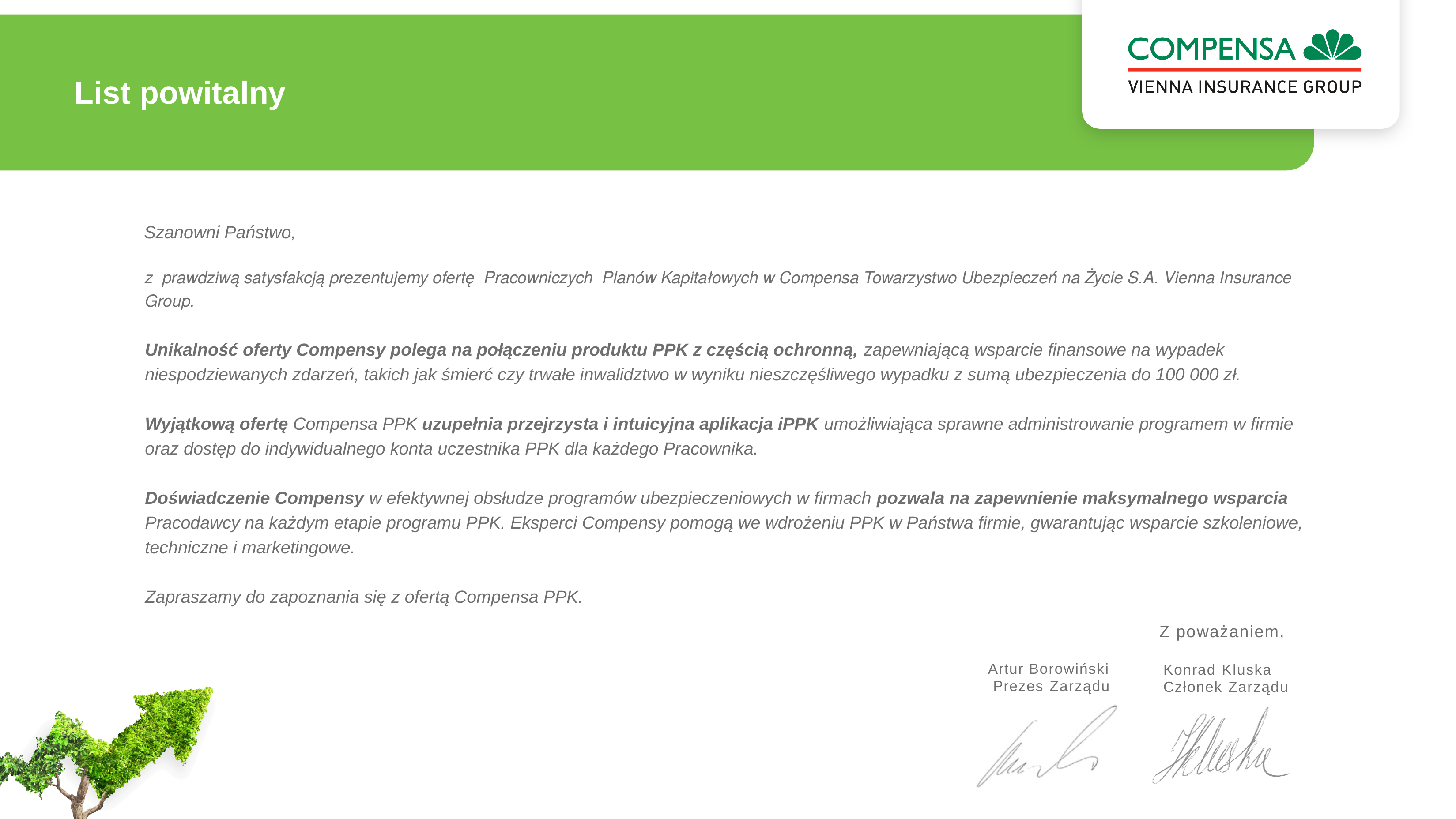

# List powitalny
Szanowni Państwo,

z  prawdziwą satysfakcją prezentujemy ofertę  Pracowniczych  Planów Kapitałowych w Compensa Towarzystwo Ubezpieczeń na Życie S.A. Vienna Insurance Group.

Unikalność oferty Compensy polega na połączeniu produktu PPK z częścią ochronną, zapewniającą wsparcie finansowe na wypadek niespodziewanych zdarzeń, takich jak śmierć czy trwałe inwalidztwo w wyniku nieszczęśliwego wypadku z sumą ubezpieczenia do 100 000 zł.

Wyjątkową ofertę Compensa PPK uzupełnia przejrzysta i intuicyjna aplikacja iPPK umożliwiająca sprawne administrowanie programem w firmie
oraz dostęp do indywidualnego konta uczestnika PPK dla każdego Pracownika.

Doświadczenie Compensy w efektywnej obsłudze programów ubezpieczeniowych w firmach pozwala na zapewnienie maksymalnego wsparcia Pracodawcy na każdym etapie programu PPK. Eksperci Compensy pomogą we wdrożeniu PPK w Państwa firmie, gwarantując wsparcie szkoleniowe, techniczne i marketingowe.

Zapraszamy do zapoznania się z ofertą Compensa PPK.
Z poważaniem,
Artur Borowiński  Prezes Zarządu
Konrad Kluska
Członek Zarządu